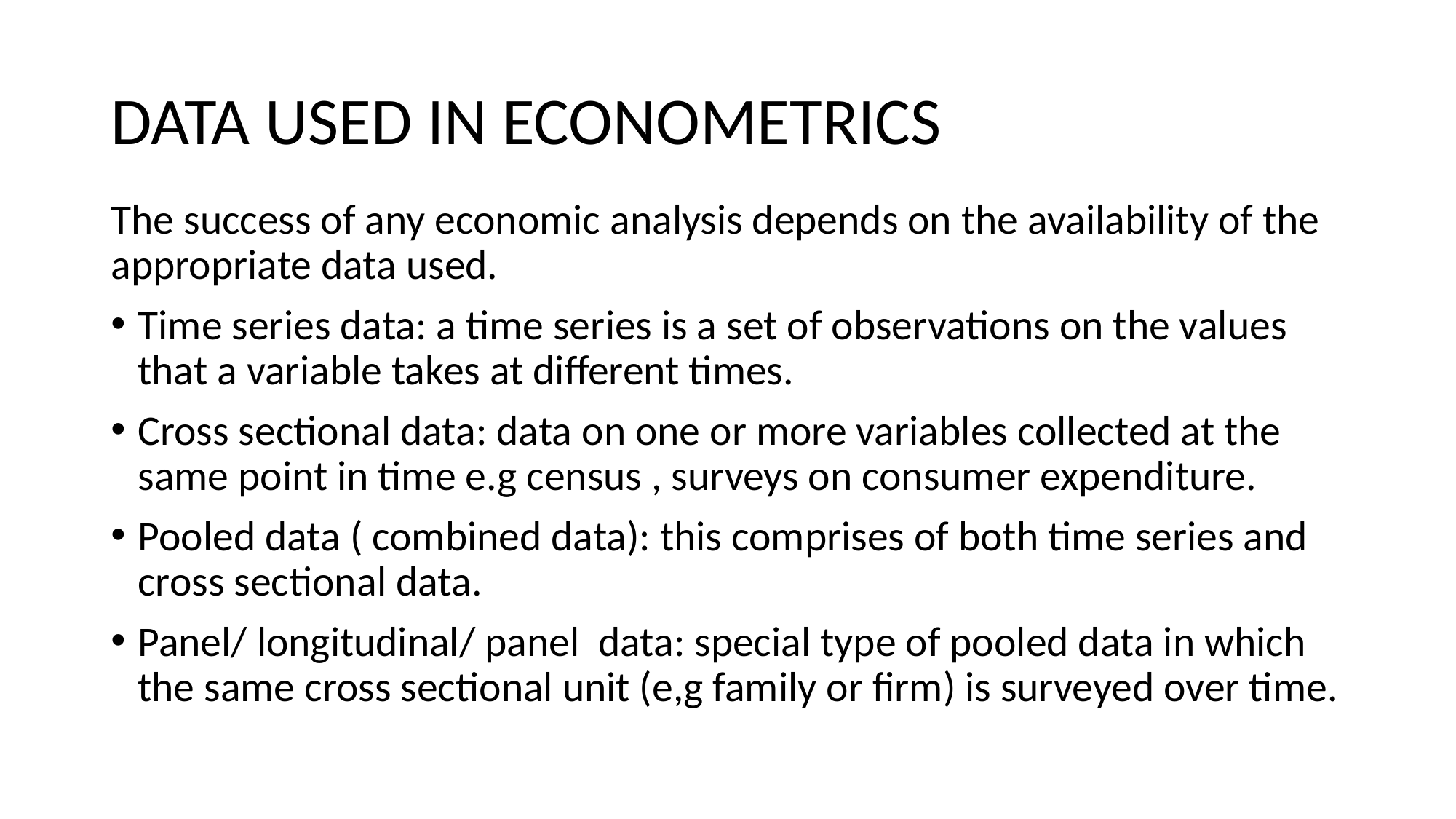

# DATA USED IN ECONOMETRICS
The success of any economic analysis depends on the availability of the appropriate data used.
Time series data: a time series is a set of observations on the values that a variable takes at different times.
Cross sectional data: data on one or more variables collected at the same point in time e.g census , surveys on consumer expenditure.
Pooled data ( combined data): this comprises of both time series and cross sectional data.
Panel/ longitudinal/ panel  data: special type of pooled data in which the same cross sectional unit (e,g family or firm) is surveyed over time.